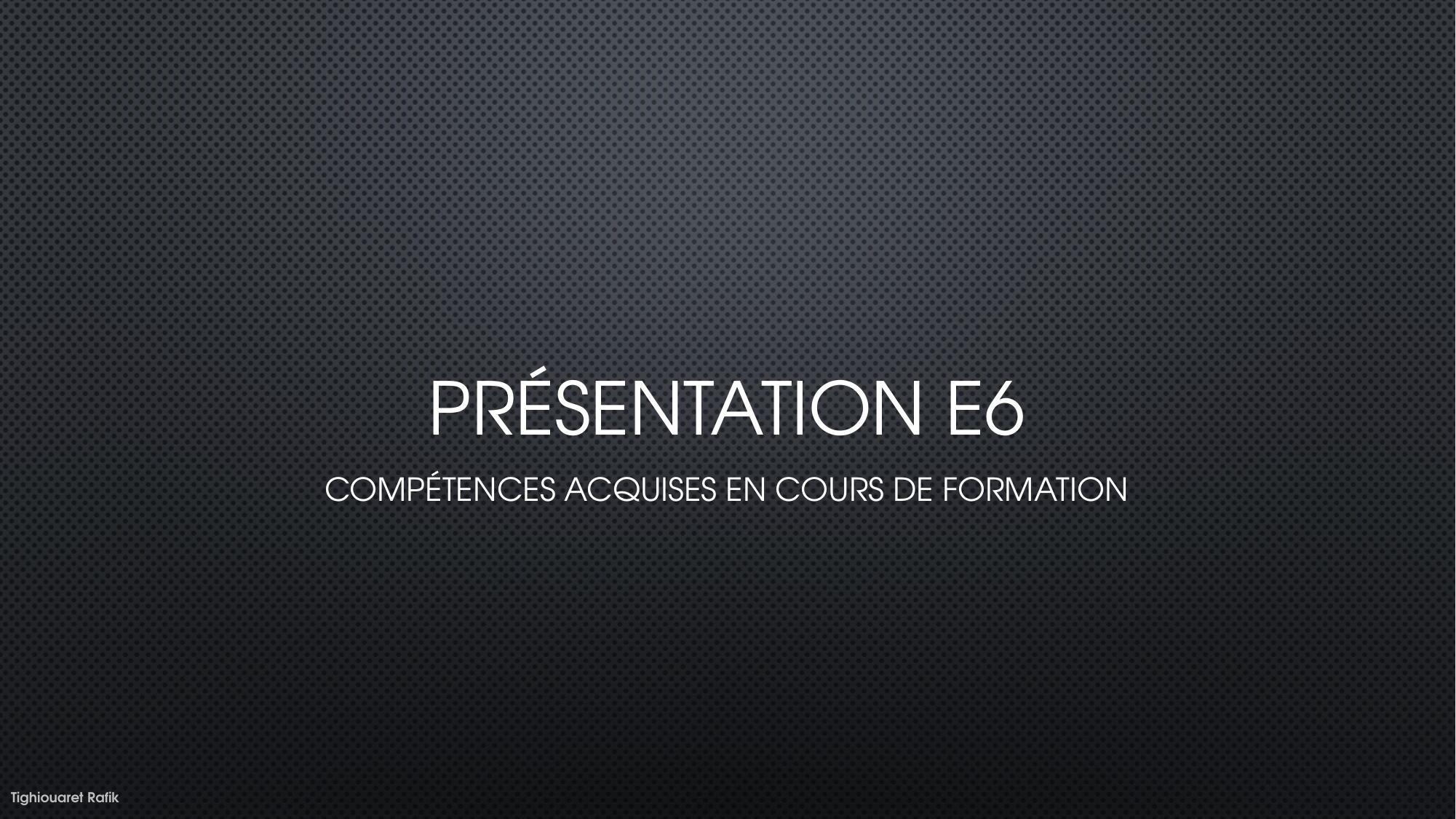

# Présentation E6
Compétences acquises en cours de formation
Tighiouaret Rafik